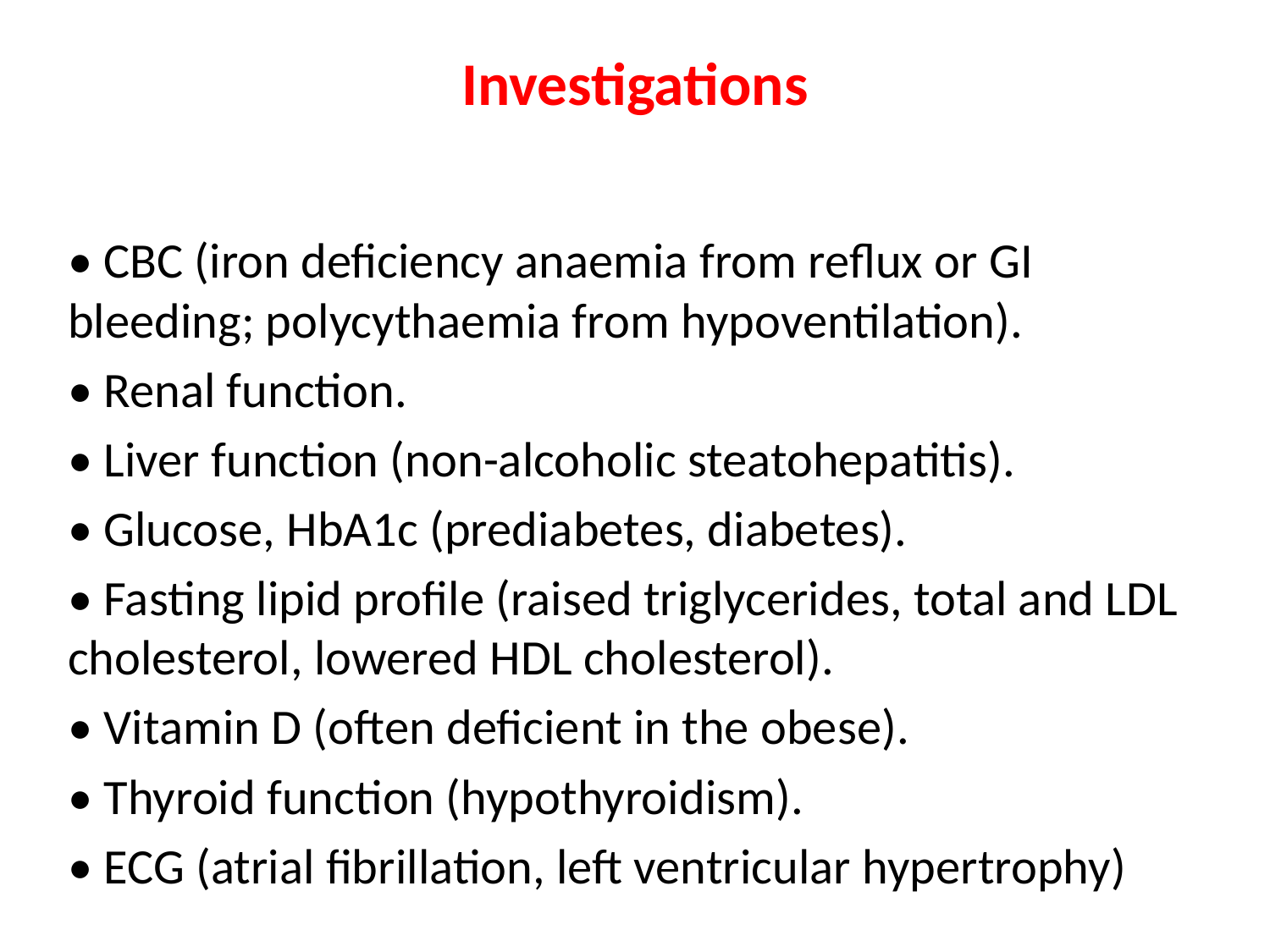

# Investigations
• CBC (iron deficiency anaemia from reflux or GI bleeding; polycythaemia from hypoventilation).
• Renal function.
• Liver function (non-alcoholic steatohepatitis).
• Glucose, HbA1c (prediabetes, diabetes).
• Fasting lipid profile (raised triglycerides, total and LDL cholesterol, lowered HDL cholesterol).
• Vitamin D (often deficient in the obese).
• Thyroid function (hypothyroidism).
• ECG (atrial fibrillation, left ventricular hypertrophy)